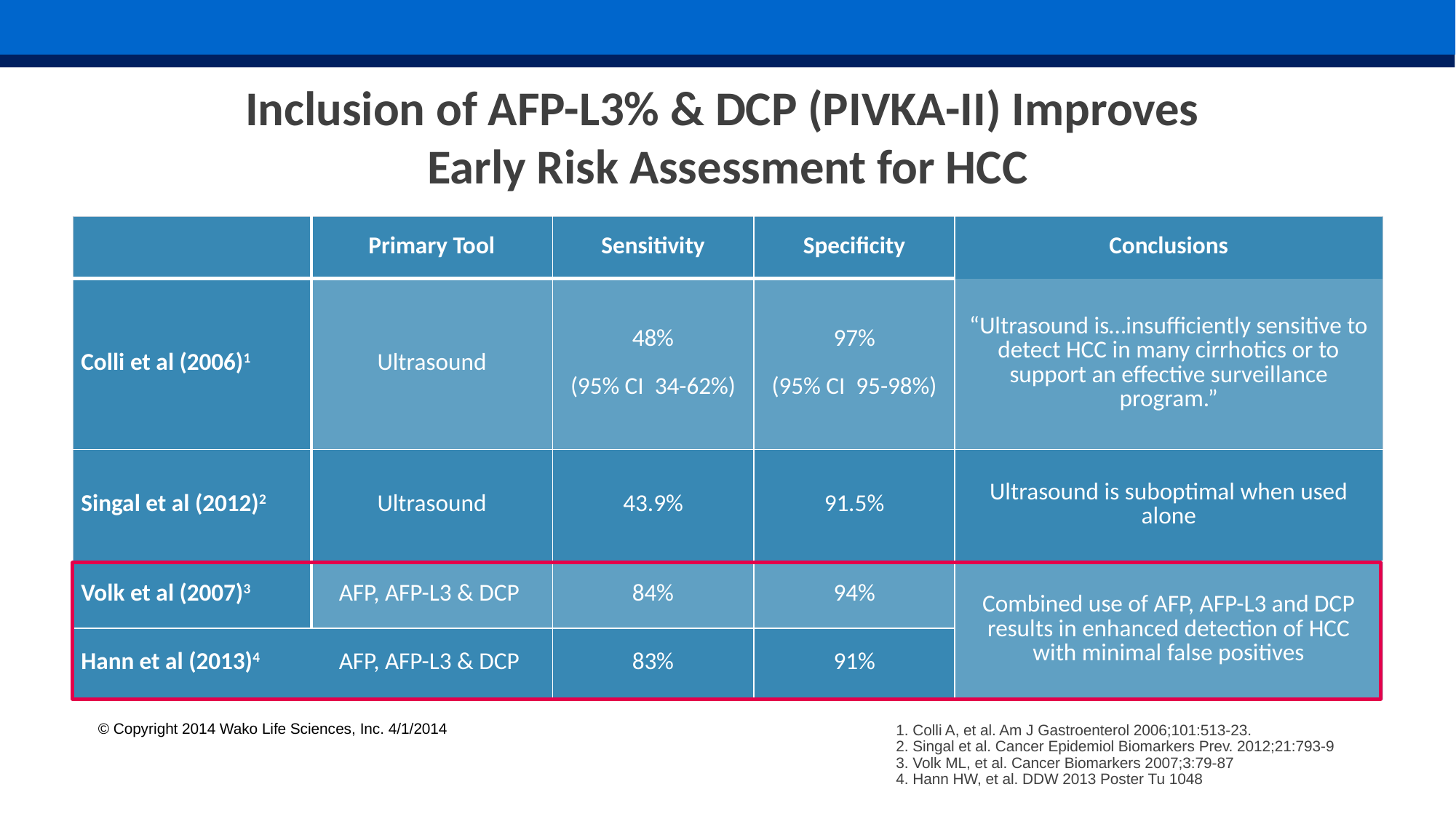

# Inclusion of AFP-L3% & DCP (PIVKA-II) Improves Early Risk Assessment for HCC
|  | Primary Tool | Sensitivity | Specificity | Conclusions |
| --- | --- | --- | --- | --- |
| Colli et al (2006)1 | Ultrasound | 48% (95% CI 34-62%) | 97% (95% CI 95-98%) | “Ultrasound is…insufficiently sensitive to detect HCC in many cirrhotics or to support an effective surveillance program.” |
| Singal et al (2012)2 | Ultrasound | 43.9% | 91.5% | Ultrasound is suboptimal when used alone |
| Volk et al (2007)3 | AFP, AFP-L3 & DCP | 84% | 94% | Combined use of AFP, AFP-L3 and DCP results in enhanced detection of HCC with minimal false positives |
| Hann et al (2013)4 | AFP, AFP-L3 & DCP | 83% | 91% |  |

© Copyright 2014 Wako Life Sciences, Inc. 4/1/2014
1. Colli A, et al. Am J Gastroenterol 2006;101:513-23.
2. Singal et al. Cancer Epidemiol Biomarkers Prev. 2012;21:793-9
3. Volk ML, et al. Cancer Biomarkers 2007;3:79-87
4. Hann HW, et al. DDW 2013 Poster Tu 1048